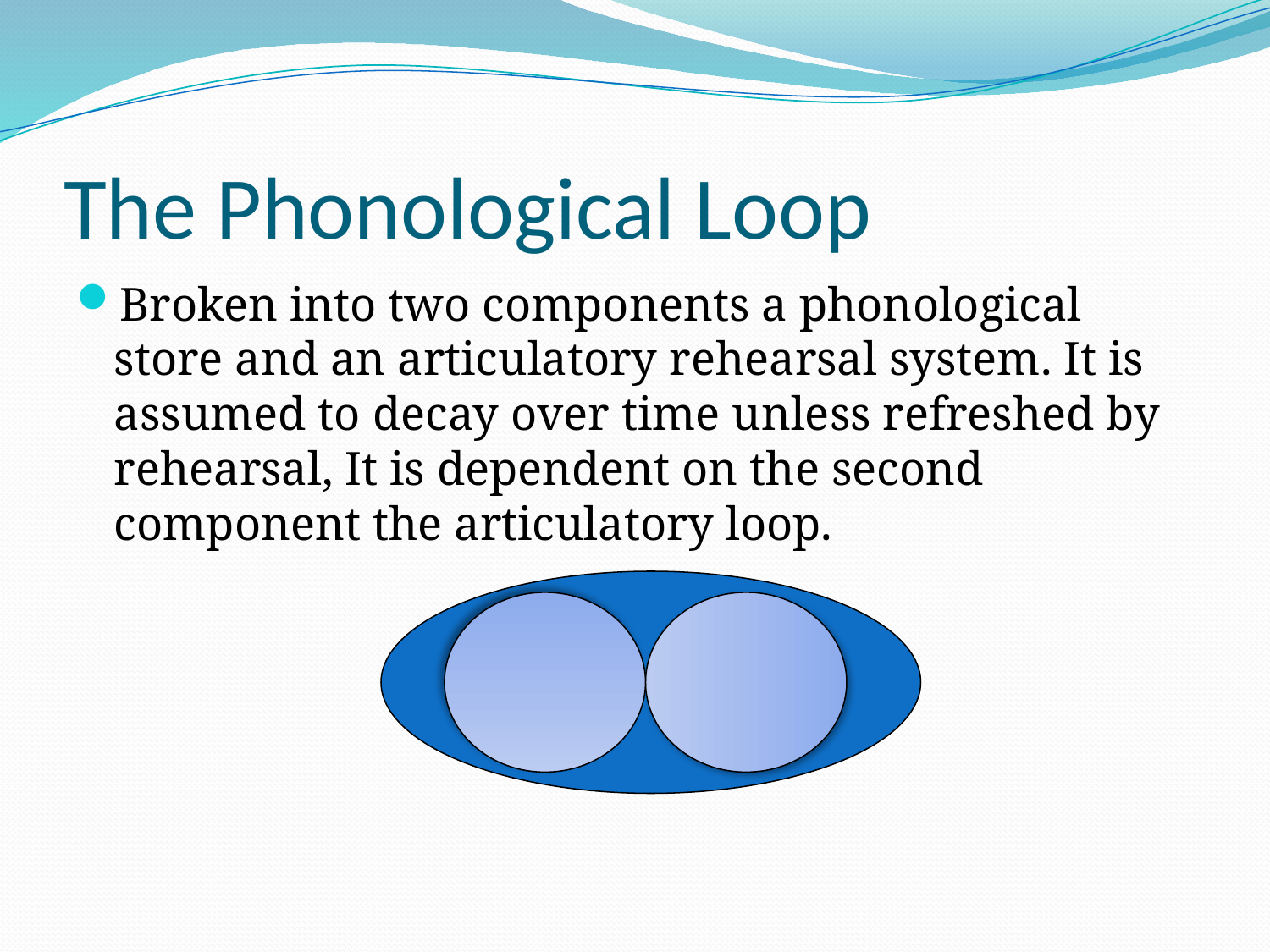

# The Phonological Loop
Broken into two components a phonological store and an articulatory rehearsal system. It is assumed to decay over time unless refreshed by rehearsal, It is dependent on the second component the articulatory loop.